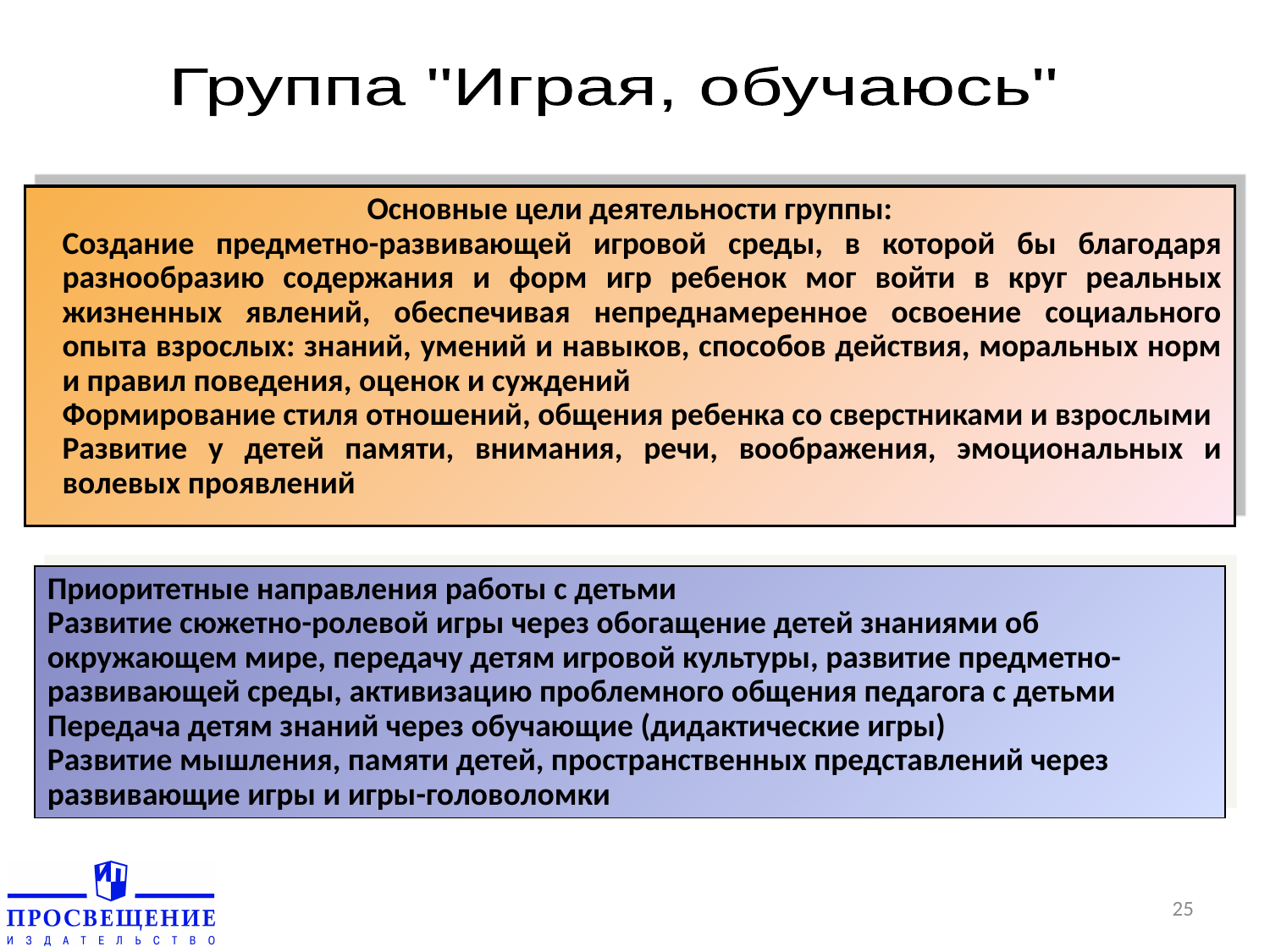

Группа "Играя, обучаюсь"
Основные цели деятельности группы:
Создание предметно-развивающей игровой среды, в которой бы благодаря разнообразию содержания и форм игр ребенок мог войти в круг реальных жизненных явлений, обеспечивая непреднамеренное освоение социального опыта взрослых: знаний, умений и навыков, способов действия, моральных норм и правил поведения, оценок и суждений
Формирование стиля отношений, общения ребенка со сверстниками и взрослыми
Развитие у детей памяти, внимания, речи, воображения, эмоциональных и волевых проявлений
Приоритетные направления работы с детьми
Развитие сюжетно-ролевой игры через обогащение детей знаниями об окружающем мире, передачу детям игровой культуры, развитие предметно-развивающей среды, активизацию проблемного общения педагога с детьми
Передача детям знаний через обучающие (дидактические игры)
Развитие мышления, памяти детей, пространственных представлений через развивающие игры и игры-головоломки
25